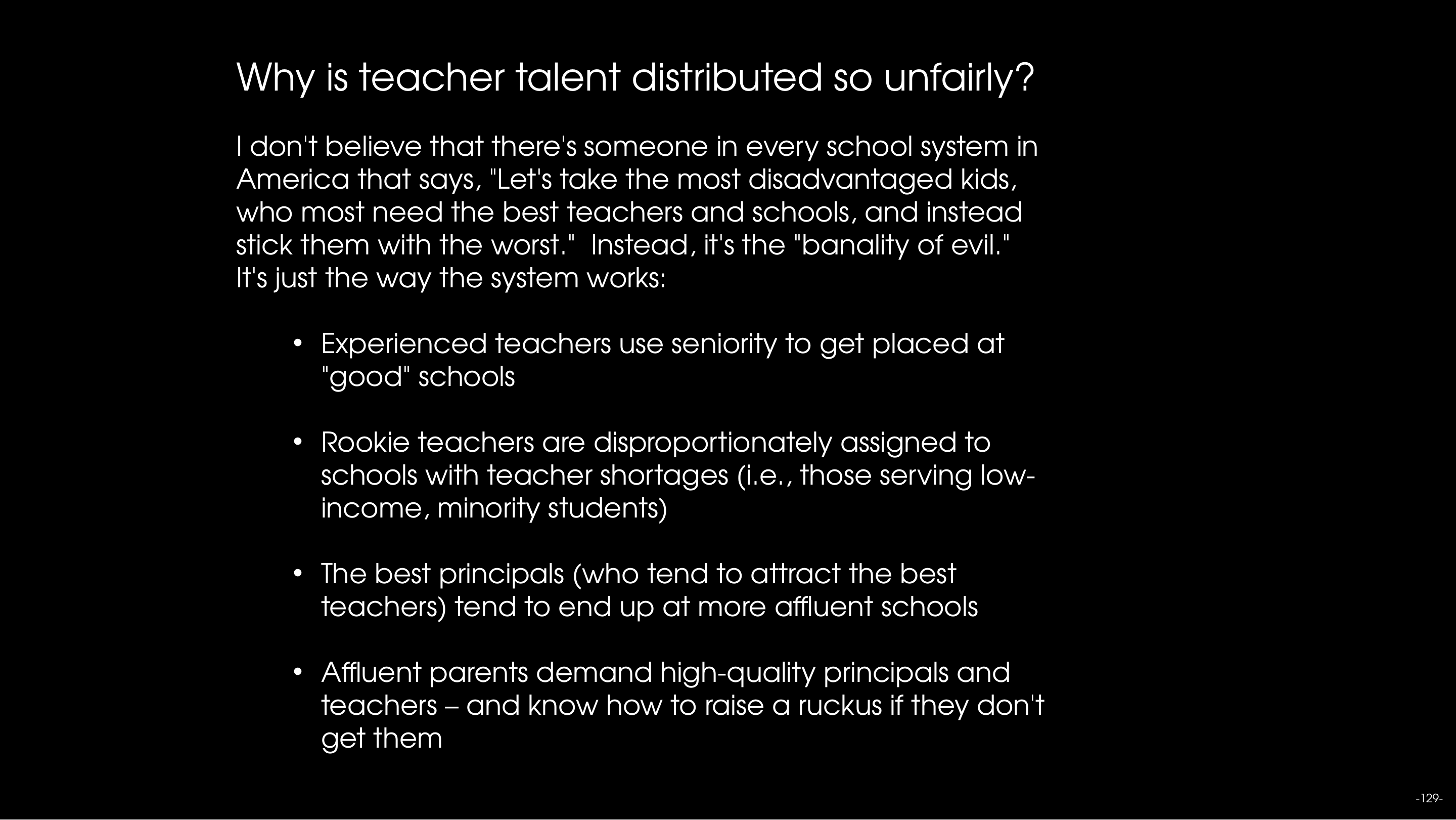

Why is teacher talent distributed so unfairly?
I don't believe that there's someone in every school system in America that says, "Let's take the most disadvantaged kids, who most need the best teachers and schools, and instead stick them with the worst."  Instead, it's the "banality of evil."  It's just the way the system works:

Experienced teachers use seniority to get placed at "good" schools

Rookie teachers are disproportionately assigned to schools with teacher shortages (i.e., those serving low-income, minority students)

The best principals (who tend to attract the best teachers) tend to end up at more affluent schools

Affluent parents demand high-quality principals and teachers – and know how to raise a ruckus if they don't get them
-129-